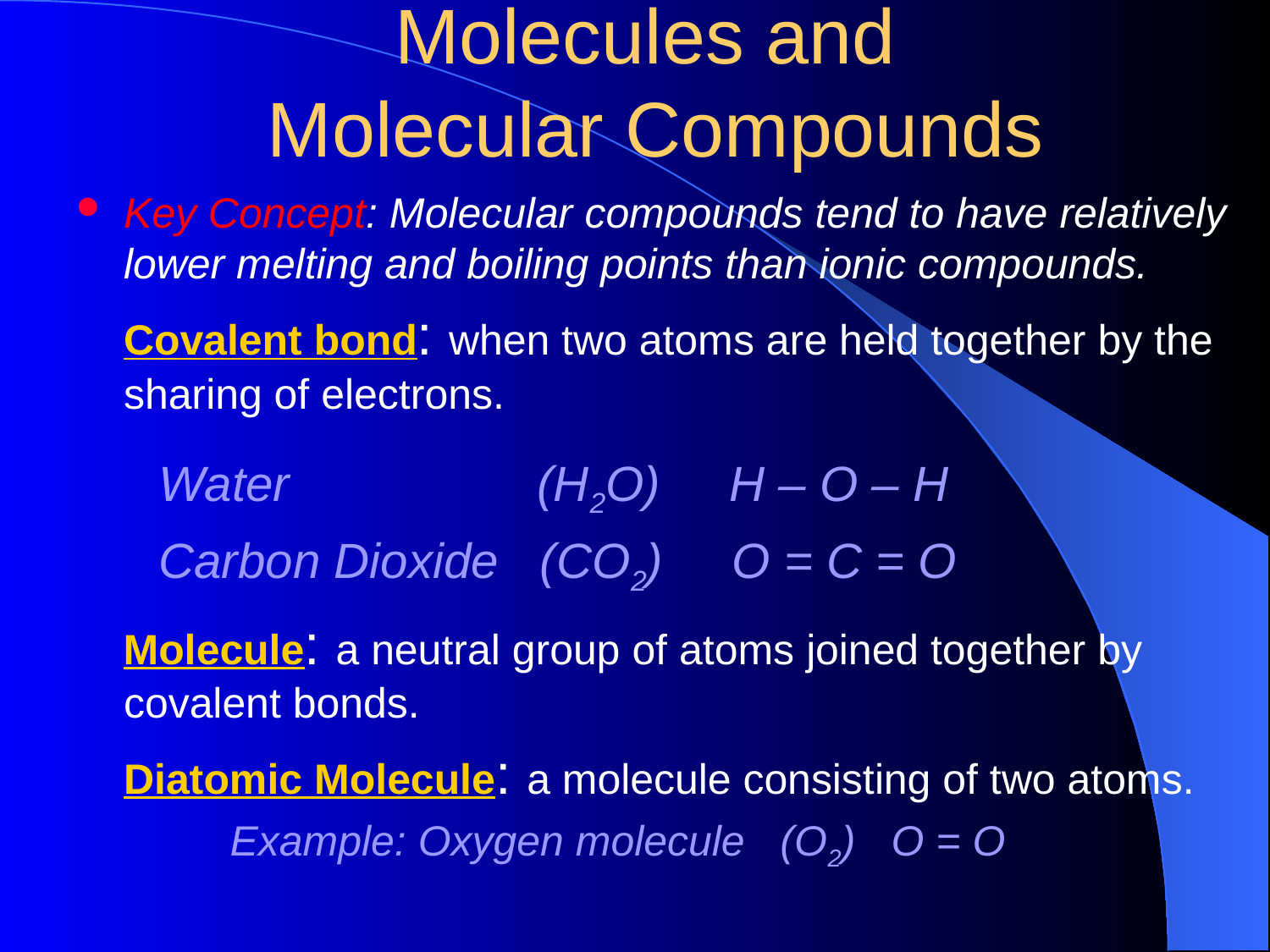

Molecules and
Molecular Compounds

Key Concept: Molecular compounds tend to have relatively lower melting and boiling points than ionic compounds.
	Covalent bond: when two atoms are held together by the sharing of electrons.

	   Water                  (H2O)     H – O – H
      Carbon Dioxide   (CO2)     O = C = O
    Molecule: a neutral group of atoms joined together by covalent bonds.
	Diatomic Molecule: a molecule consisting of two atoms.
             Example: Oxygen molecule   (O2)   O = O